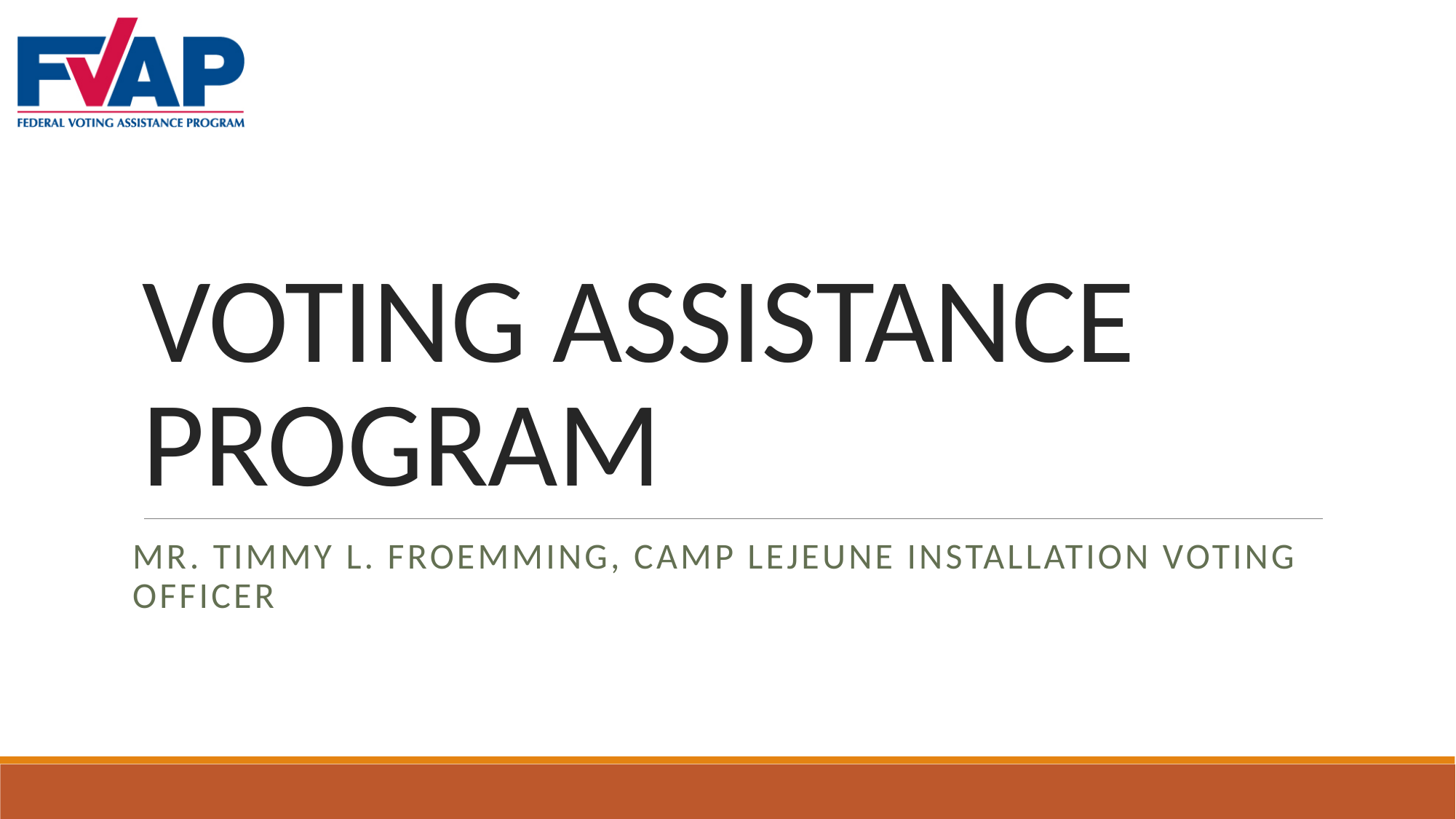

# VOTING ASSISTANCE PROGRAM
MR. TIMMY L. FROEMMING, CAMP LEJEUNE INSTALLATION VOTING OFFICER